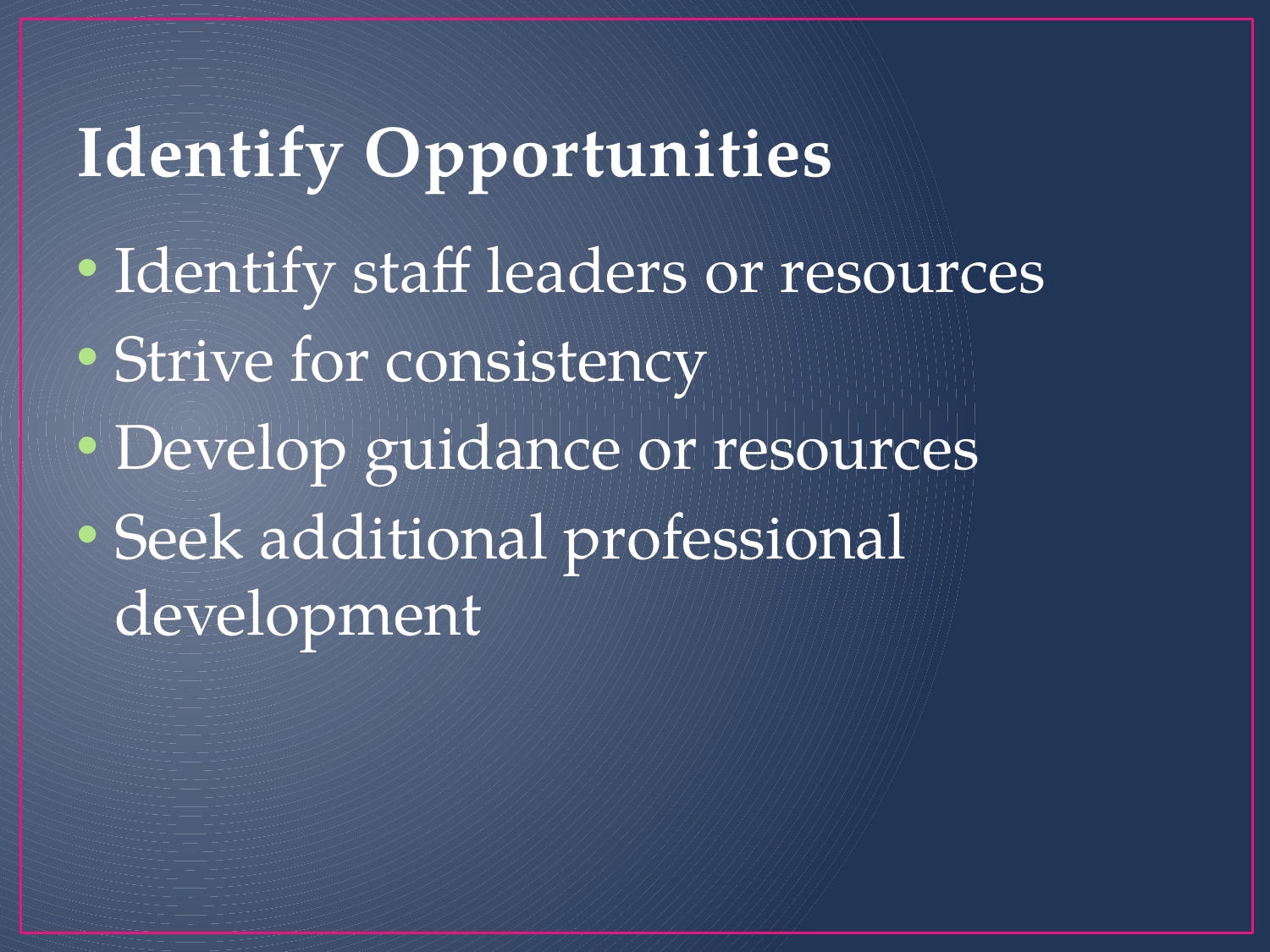

# Identify Opportunities
Identify staff leaders or resources
Strive for consistency
Develop guidance or resources
Seek additional professional development